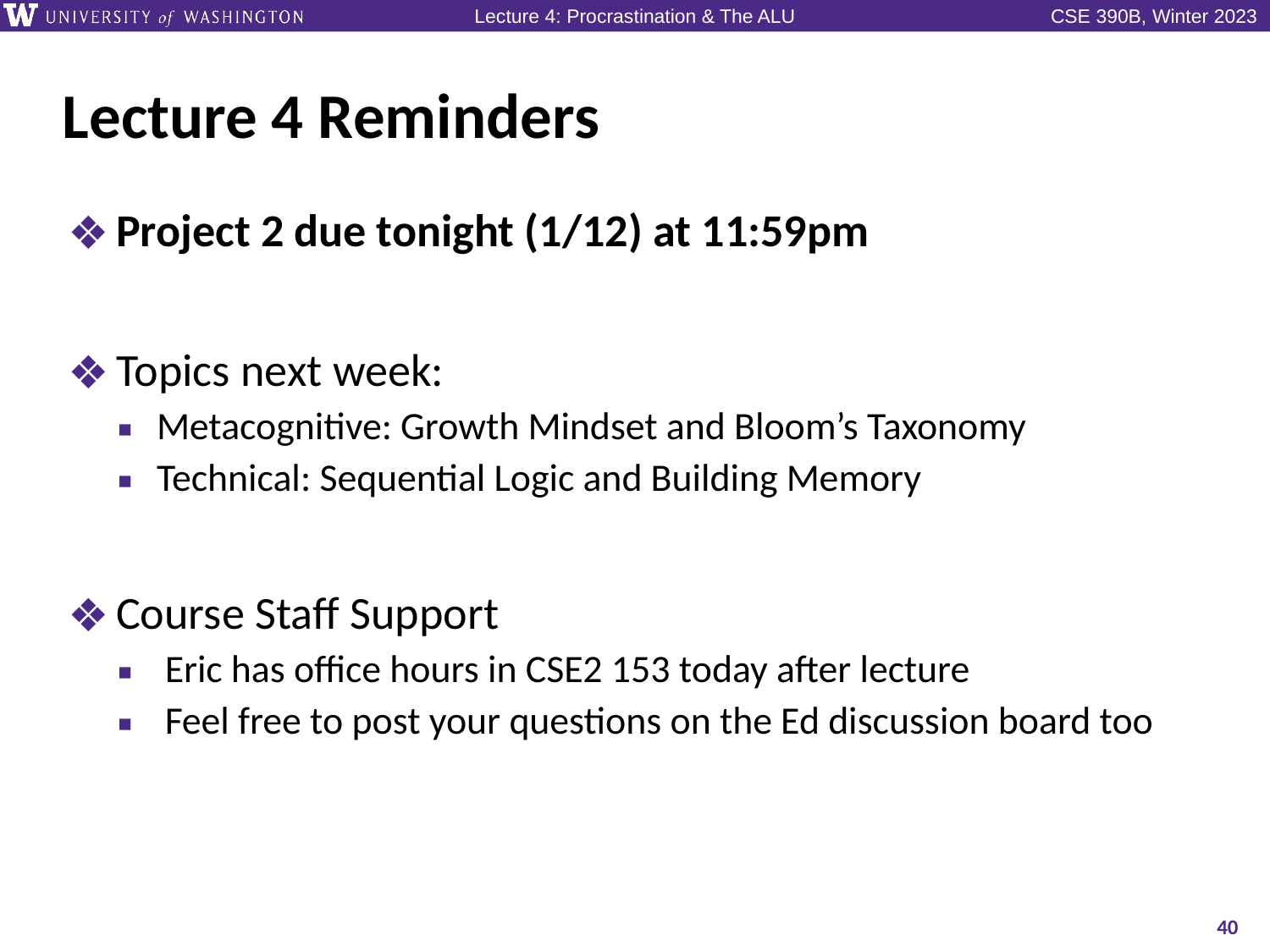

# Lecture 4 Reminders
Project 2 due tonight (1/12) at 11:59pm

Topics next week:
Metacognitive: Growth Mindset and Bloom’s Taxonomy
Technical: Sequential Logic and Building Memory

Course Staff Support
Eric has office hours in CSE2 153 today after lecture
Feel free to post your questions on the Ed discussion board too
40